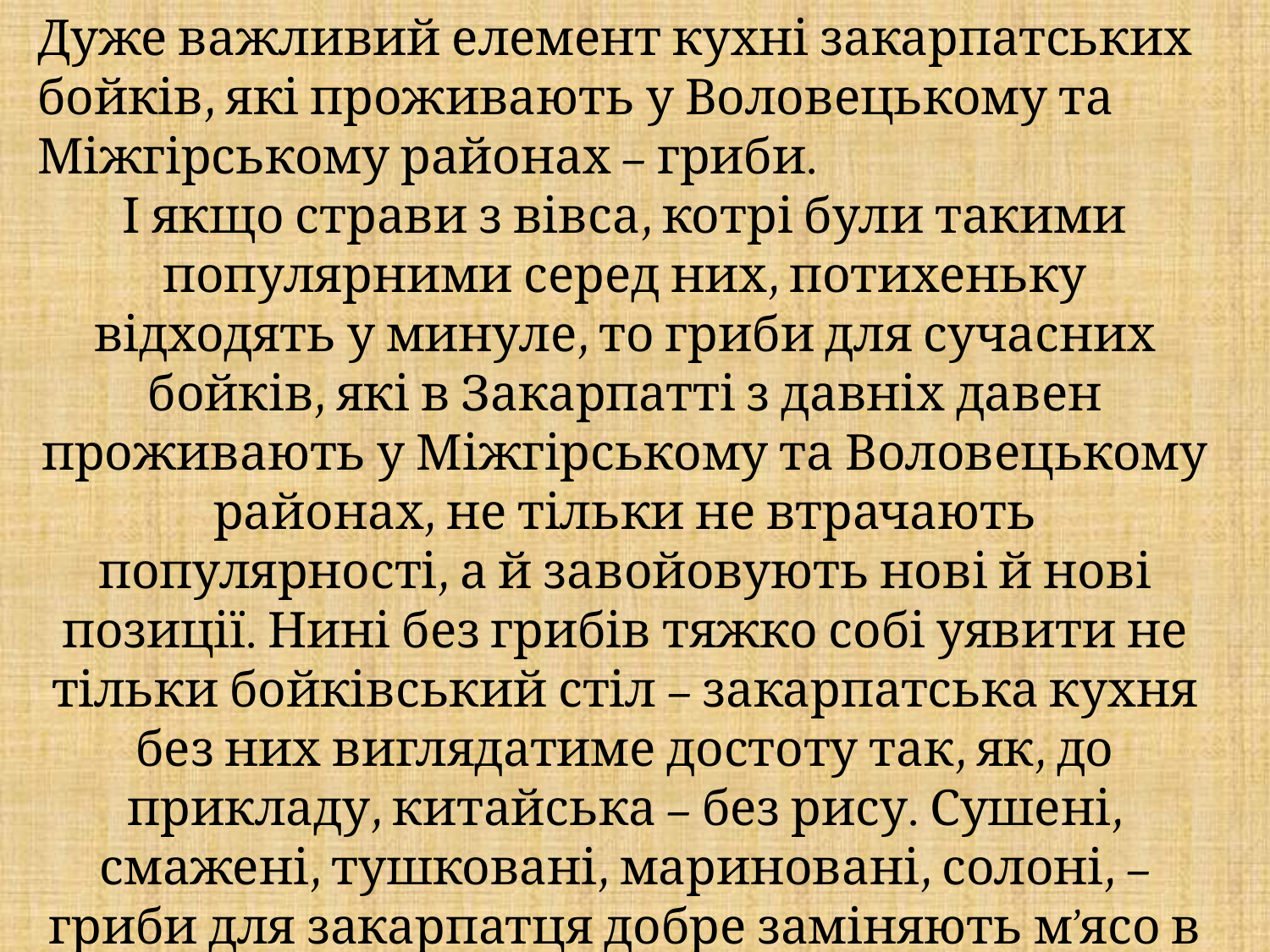

Дуже важливий елемент кухні закарпатських бойків, які проживають у Воловецькому та Міжгірському районах – гриби.
І якщо страви з вівса, котрі були такими популярними серед них, потихеньку відходять у минуле, то гриби для сучасних бойків, які в Закарпатті з давніх давен проживають у Міжгірському та Воловецькому районах, не тільки не втрачають популярності, а й завойовують нові й нові позиції. Нині без грибів тяжко собі уявити не тільки бойківський стіл – закарпатська кухня без них виглядатиме достоту так, як, до прикладу, китайська – без рису. Сушені, смажені, тушковані, мариновані, солоні, – гриби для закарпатця добре заміняють м’ясо в піст і чудово доповнюють його в інші дні.